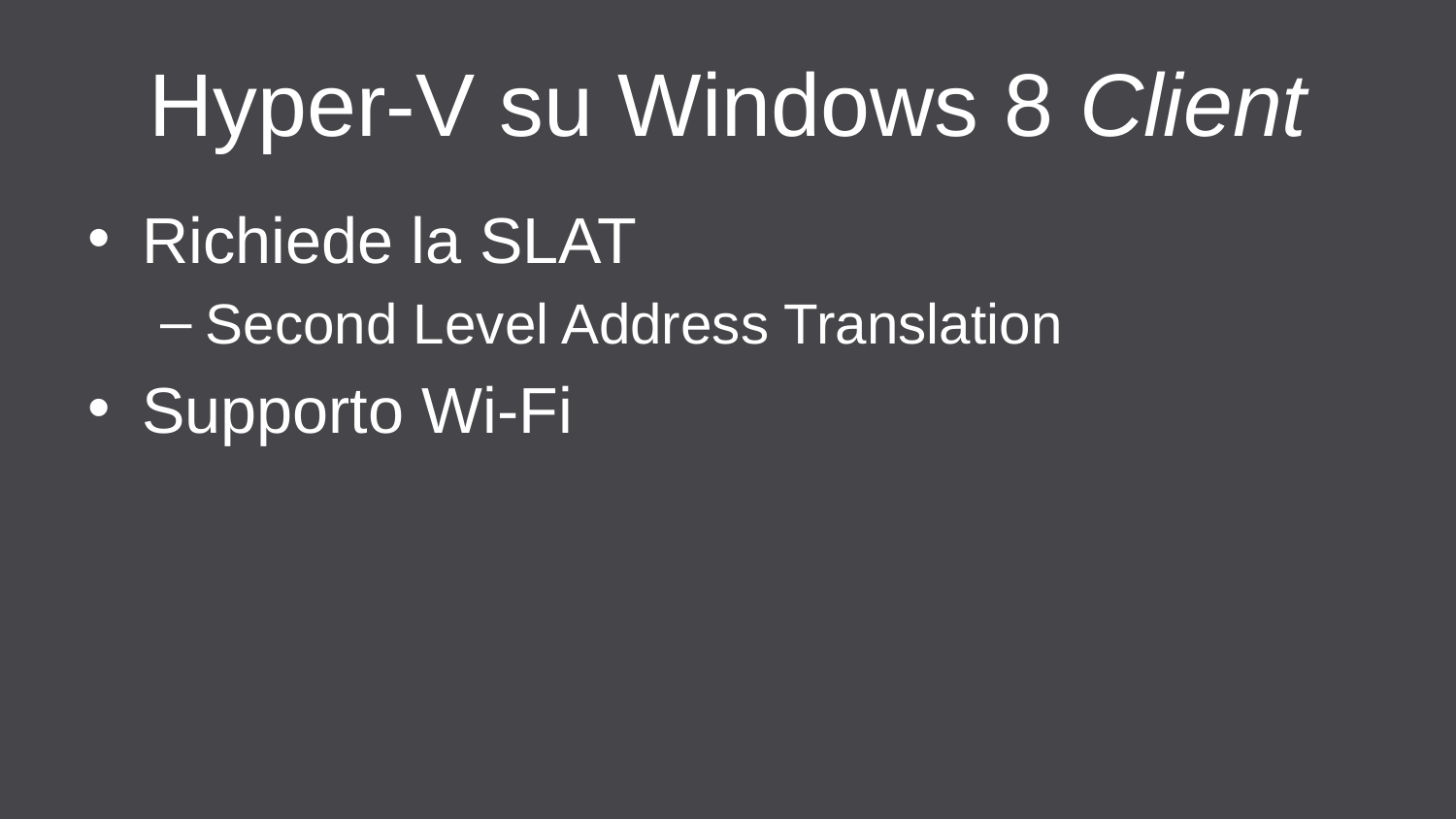

# Hyper-V su Windows 8 Client
Richiede la SLAT
Second Level Address Translation
Supporto Wi-Fi